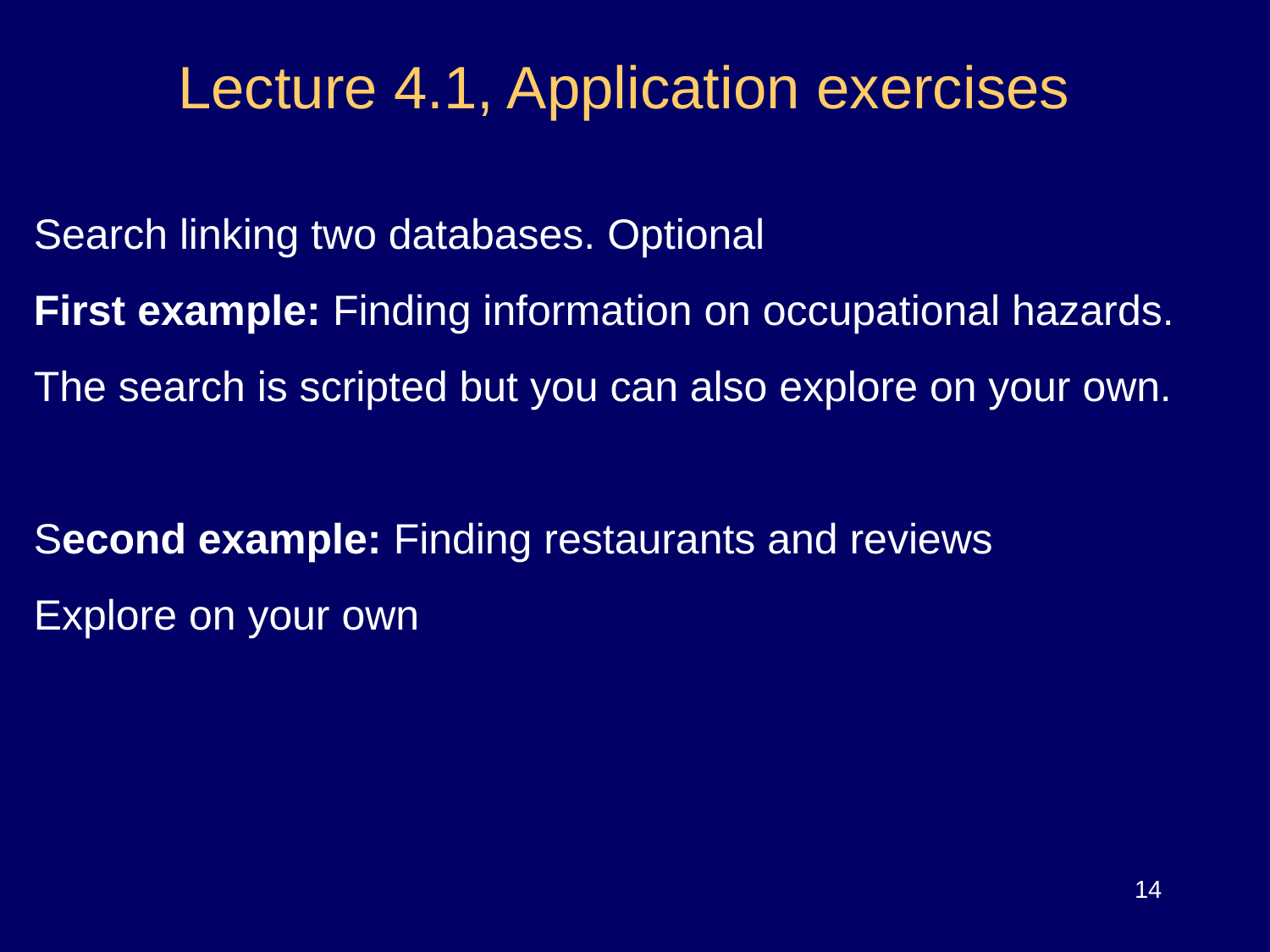

# Lecture 4.1, Application exercises
Search linking two databases. Optional
First example: Finding information on occupational hazards.
The search is scripted but you can also explore on your own.

Second example: Finding restaurants and reviews
Explore on your own

14